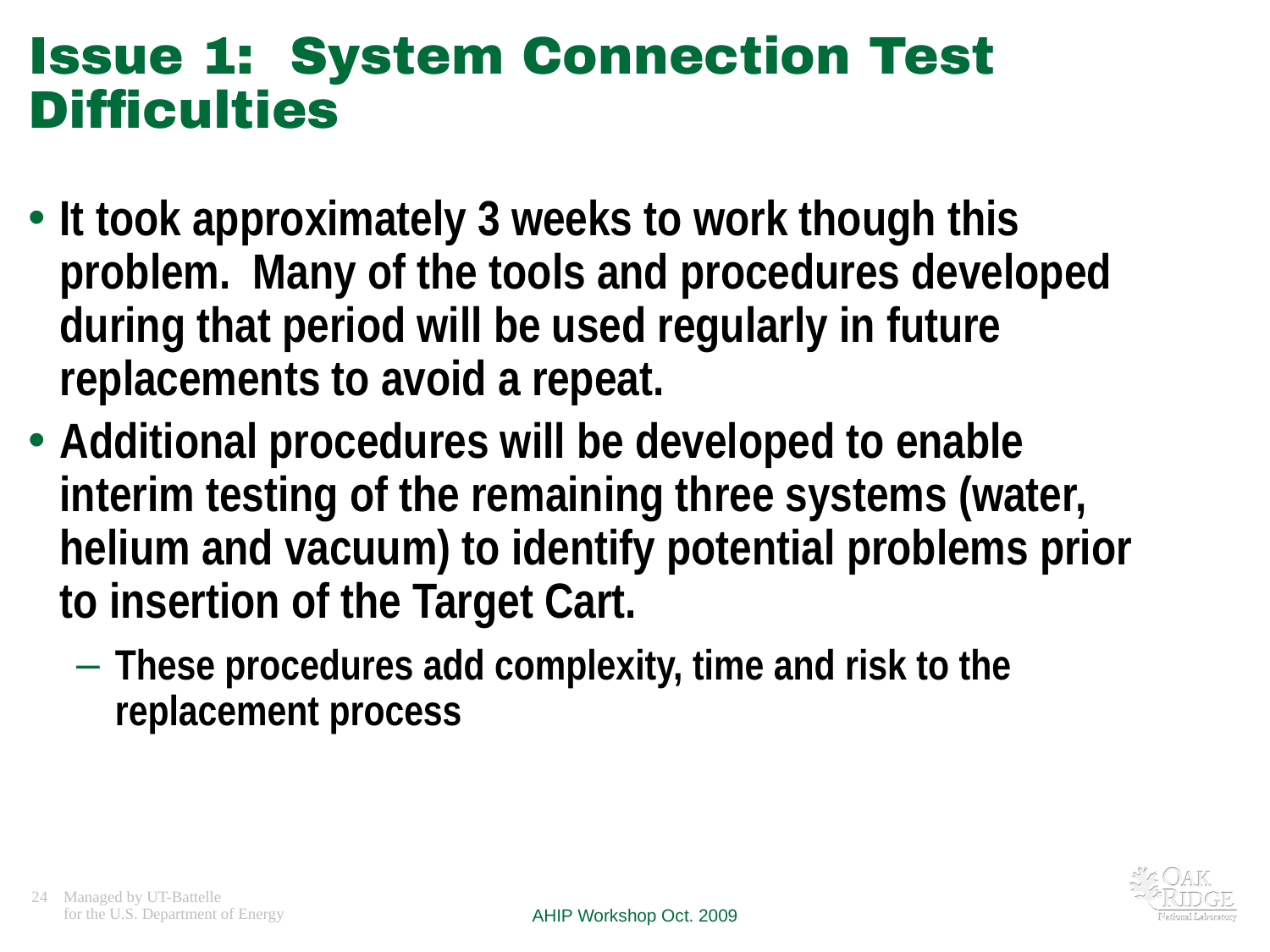

# Issue 1:  System Connection Test Difficulties
It took approximately 3 weeks to work though this problem.  Many of the tools and procedures developed during that period will be used regularly in future replacements to avoid a repeat.
Additional procedures will be developed to enable interim testing of the remaining three systems (water, helium and vacuum) to identify potential problems prior to insertion of the Target Cart.
These procedures add complexity, time and risk to the replacement process